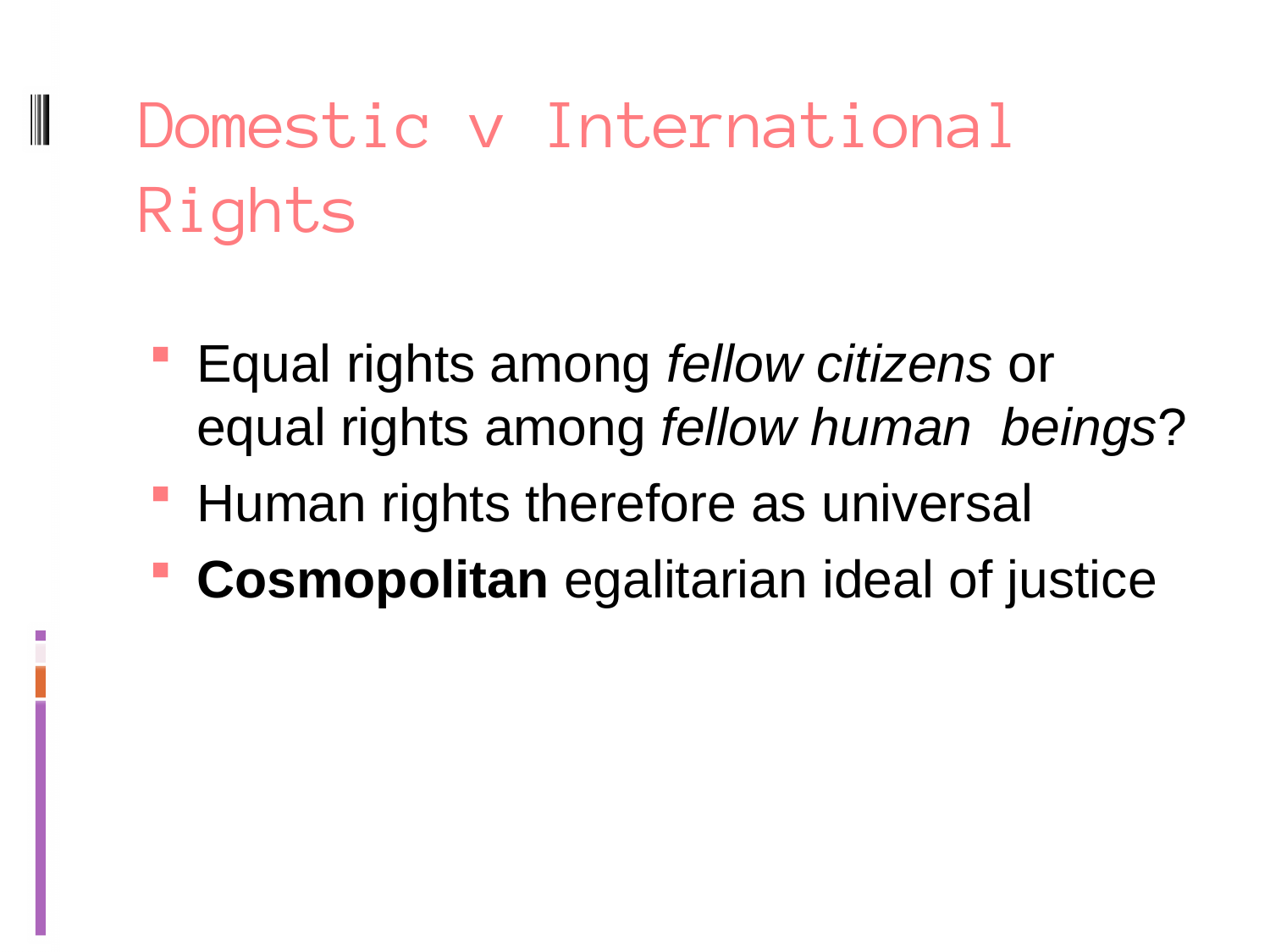

# Domestic v International Rights

Equal rights among fellow citizens or equal rights among fellow human  beings?
Human rights therefore as universal
Cosmopolitan egalitarian ideal of justice